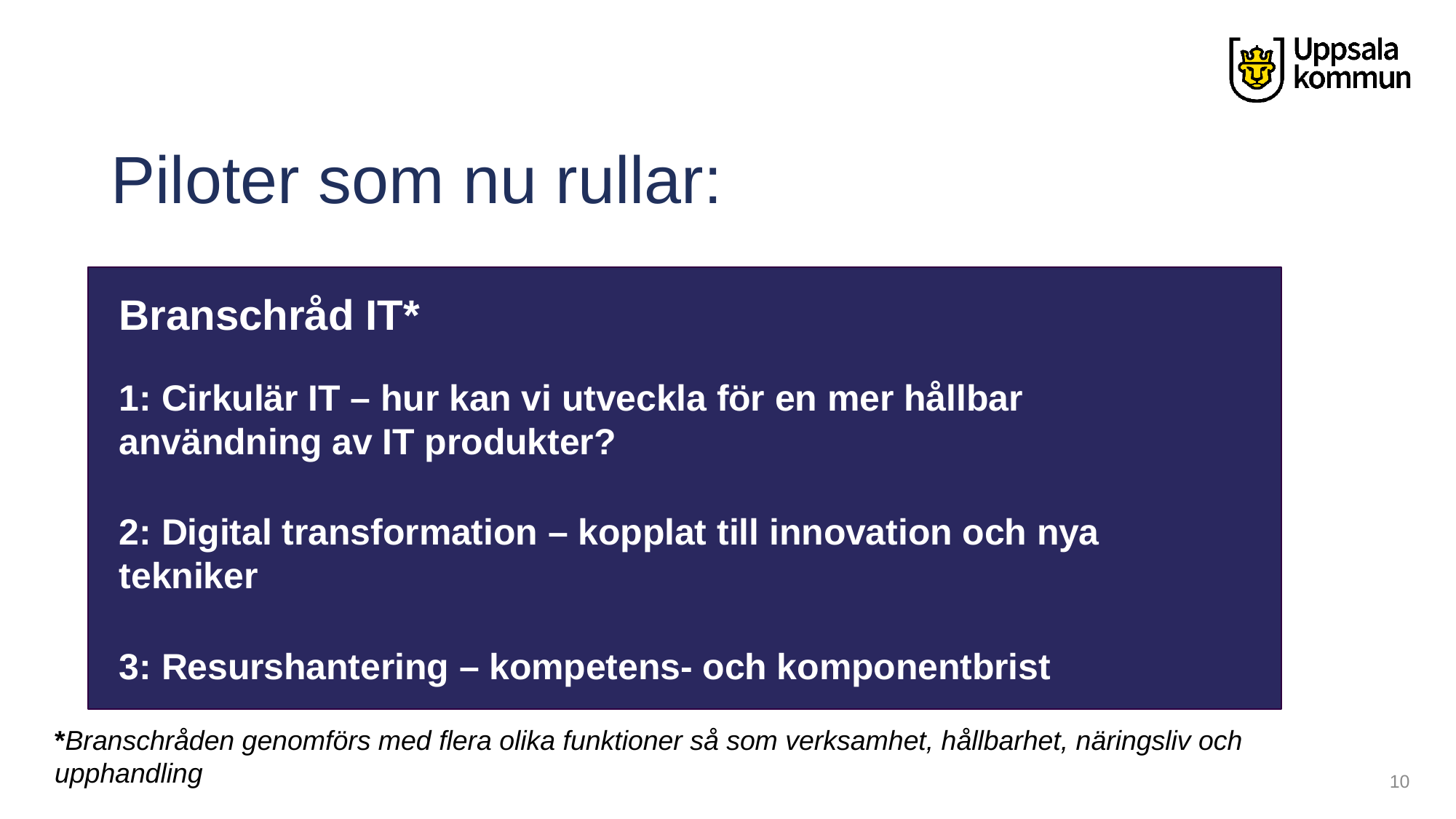

# Piloter som nu rullar:

Branschråd IT*

1: Cirkulär IT – hur kan vi utveckla för en mer hållbar användning av IT produkter?

2: Digital transformation – kopplat till innovation och nya tekniker

3: Resurshantering – kompetens- och komponentbrist

Leverantörsmöten – Upphandling i Uppsala online, en gång per kvartal

*Branschråden genomförs med flera olika funktioner så som verksamhet, hållbarhet, näringsliv och upphandling

10
2